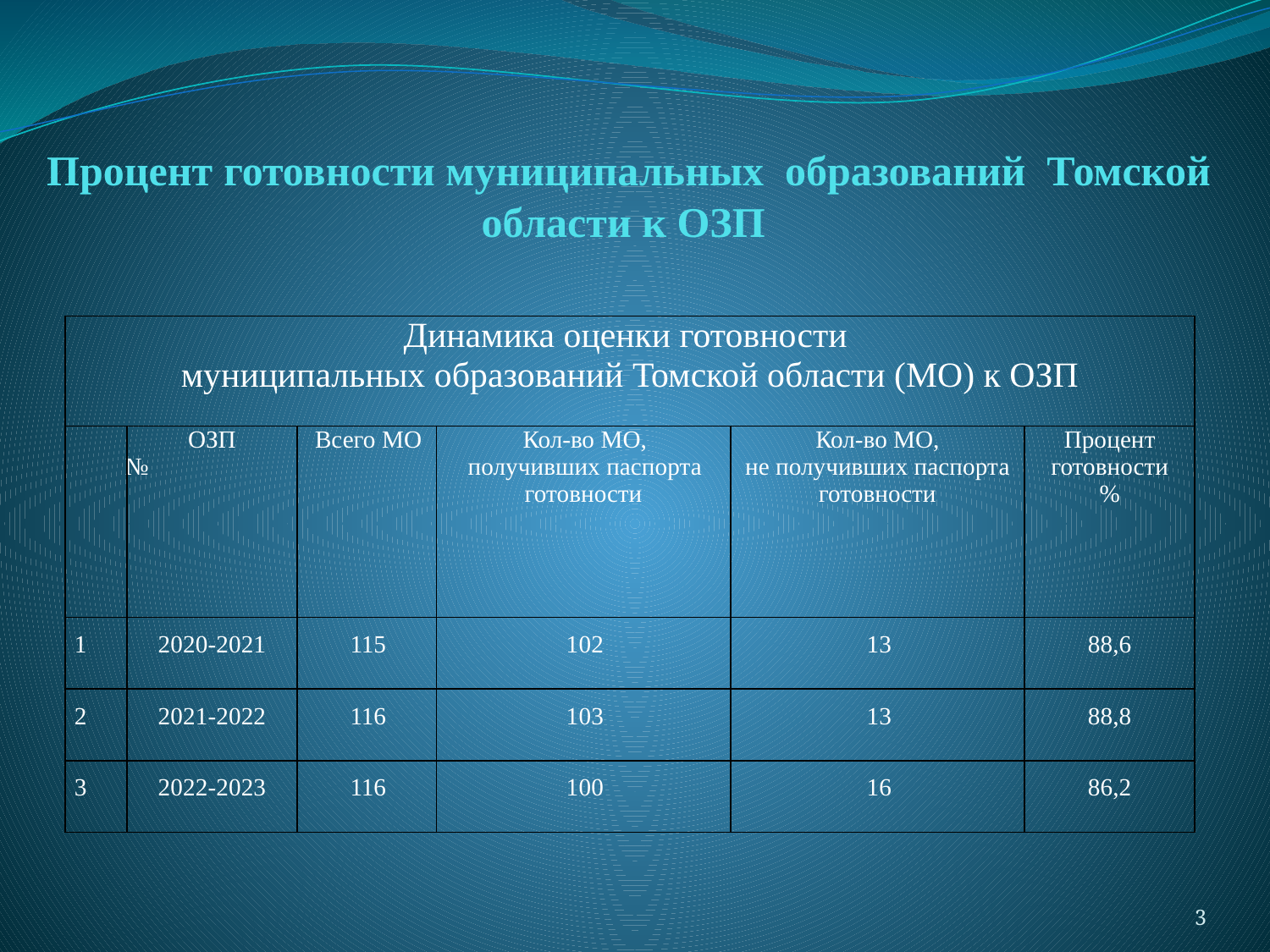

# Процент готовности муниципальных  образований  Томской области к ОЗП
| Динамика оценки готовности муниципальных образований Томской области (МО) к ОЗП |  |  |  |  |  |
| --- | --- | --- | --- | --- | --- |
| № | ОЗП | Всего МО | Кол-во МО, получивших паспорта готовности | Кол-во МО, не получивших паспорта готовности | Процент готовности % |
| 1 | 2020-2021 | 115 | 102 | 13 | 88,6 |
| 2 | 2021-2022 | 116 | 103 | 13 | 88,8 |
| 3 | 2022-2023 | 116 | 100 | 16 | 86,2 |
3